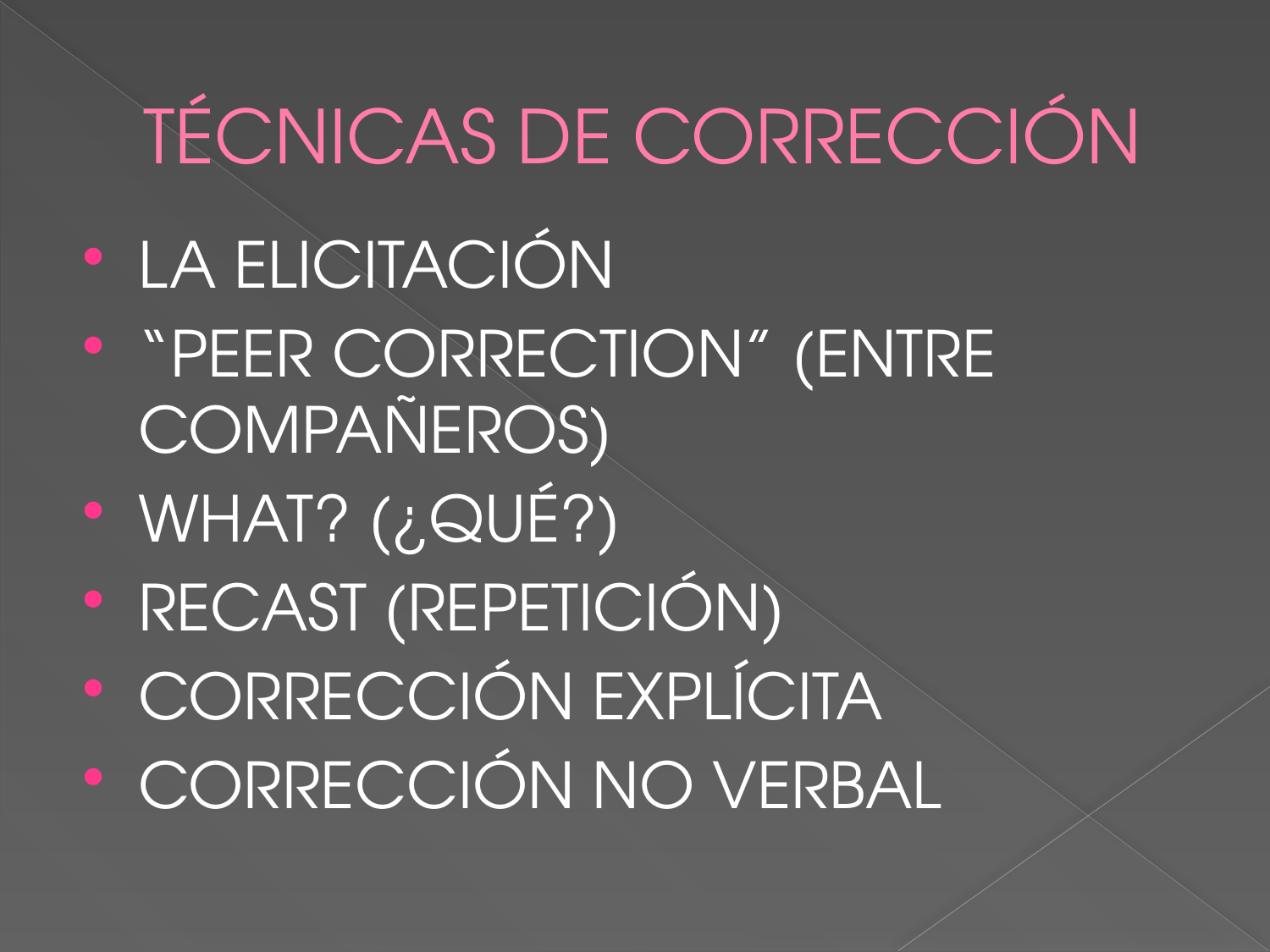

# TÉCNICAS DE CORRECCIÓN
LA ELICITACIÓN
“PEER CORRECTION” (ENTRE COMPAÑEROS)
WHAT? (¿QUÉ?)
RECAST (REPETICIÓN)
CORRECCIÓN EXPLÍCITA
CORRECCIÓN NO VERBAL